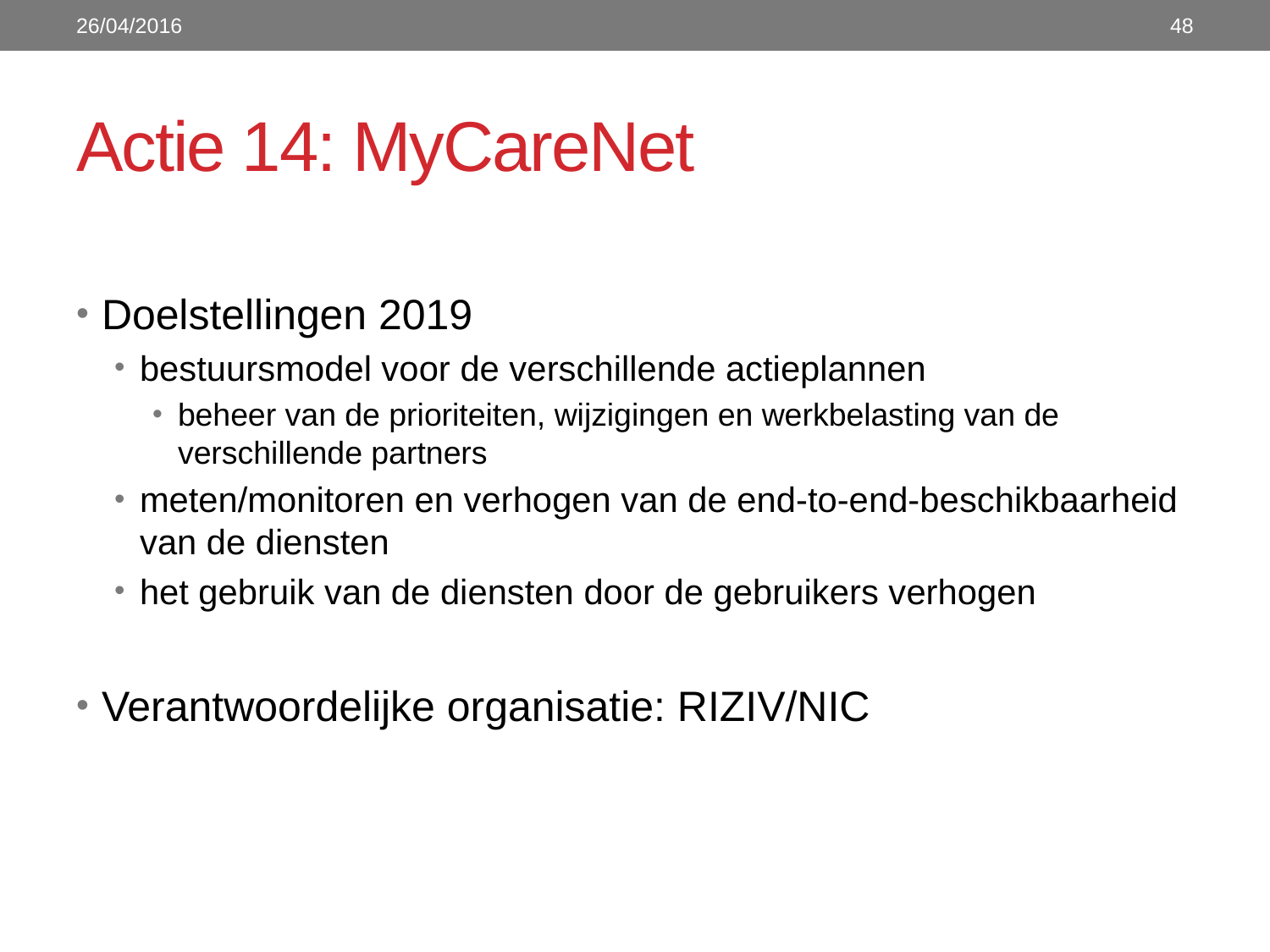

26/04/2016
48
# Actie 14: MyCareNet

Doelstellingen 2019
bestuursmodel voor de verschillende actieplannen
beheer van de prioriteiten, wijzigingen en werkbelasting van de verschillende partners
meten/monitoren en verhogen van de end-to-end-beschikbaarheid van de diensten
het gebruik van de diensten door de gebruikers verhogen

Verantwoordelijke organisatie: RIZIV/NIC